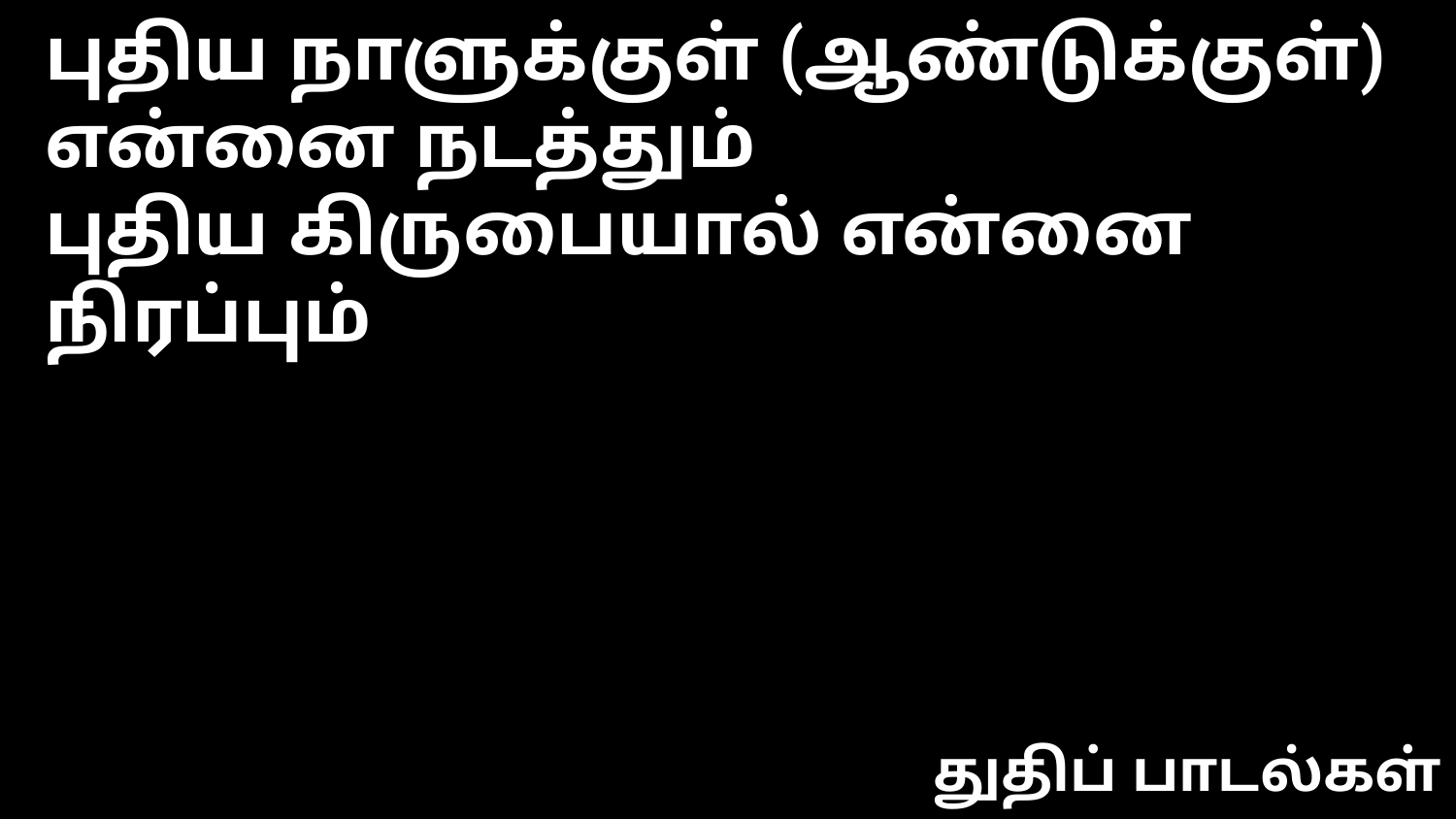

புதிய நாளுக்குள் (ஆண்டுக்குள்) என்னை நடத்தும்
புதிய கிருபையால் என்னை நிரப்பும்

துதிப் பாடல்கள்